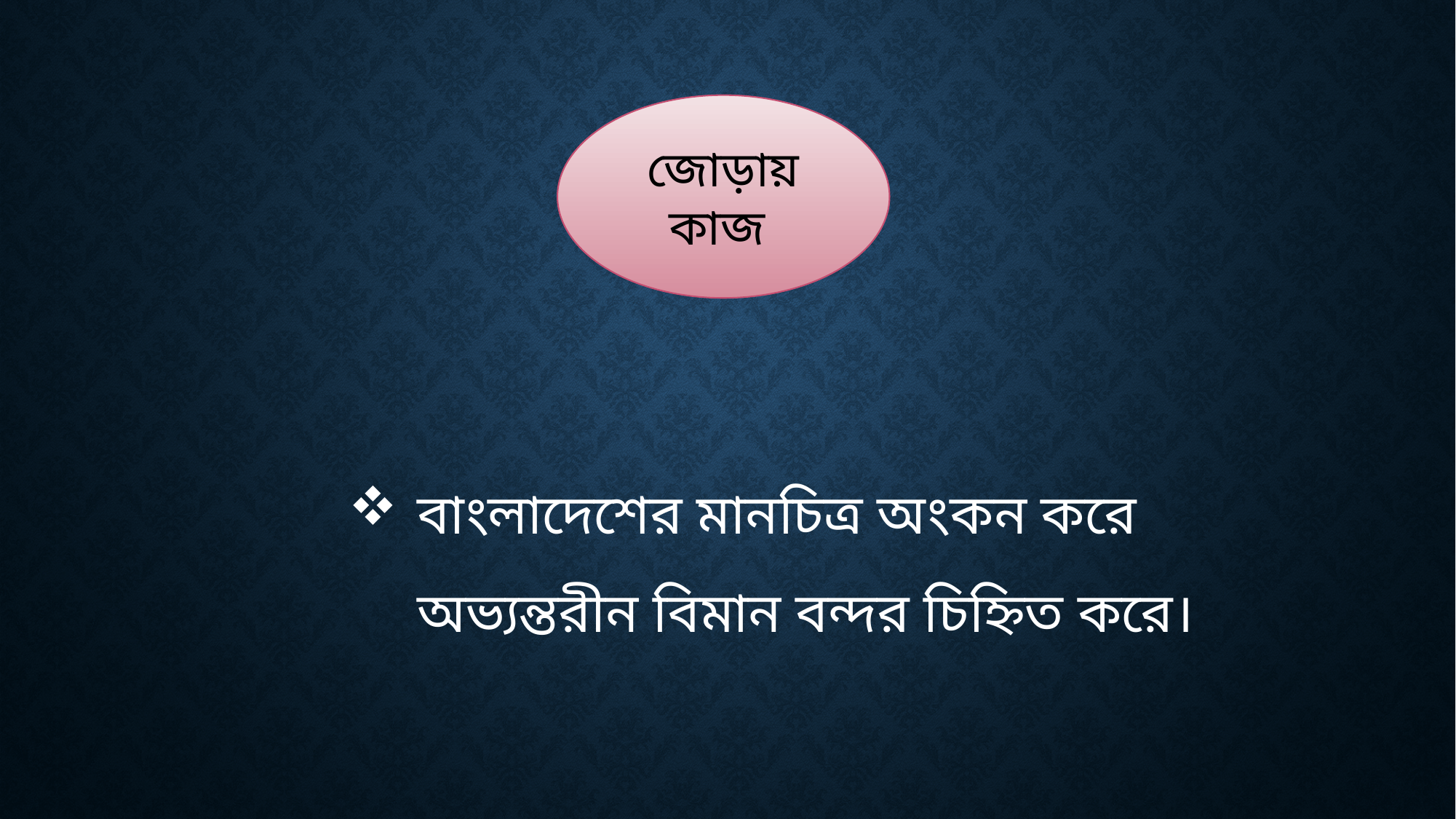

জোড়ায় কাজ
বাংলাদেশের মানচিত্র অংকন করে অভ্যন্তরীন বিমান বন্দর চিহ্নিত করে।